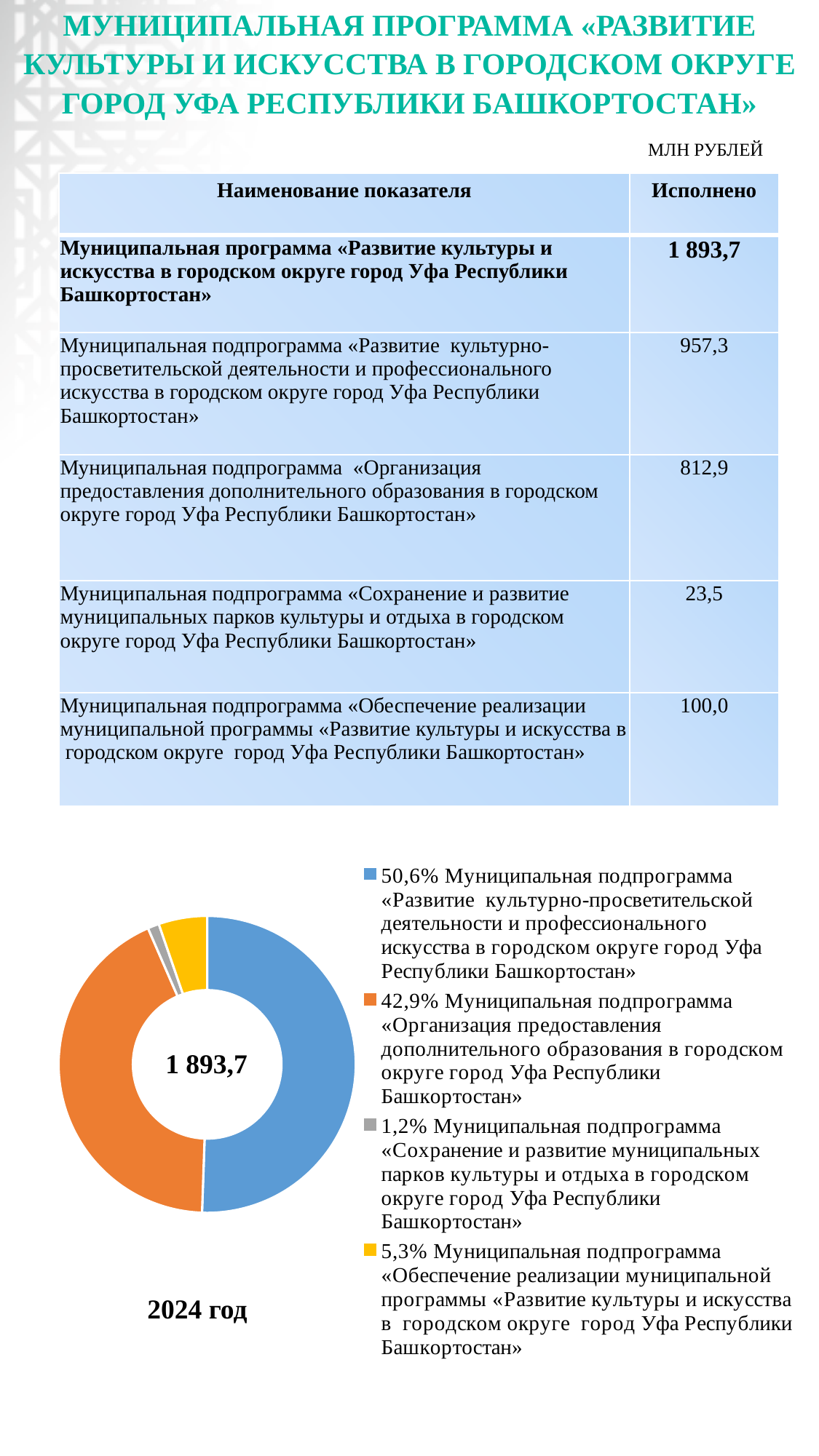

# МУНИЦИПАЛЬНАЯ ПРОГРАММА «РАЗВИТИЕ КУЛЬТУРЫ И ИСКУССТВА В ГОРОДСКОМ ОКРУГЕ ГОРОД УФА РЕСПУБЛИКИ БАШКОРТОСТАН»
МЛН РУБЛЕЙ
| Наименование показателя | Исполнено |
| --- | --- |
| Муниципальная программа «Развитие культуры и искусства в городском округе город Уфа Республики Башкортостан» | 1 893,7 |
| Муниципальная подпрограмма «Развитие культурно-просветительской деятельности и профессионального искусства в городском округе город Уфа Республики Башкортостан» | 957,3 |
| Муниципальная подпрограмма «Организация предоставления дополнительного образования в городском округе город Уфа Республики Башкортостан» | 812,9 |
| Муниципальная подпрограмма «Сохранение и развитие муниципальных парков культуры и отдыха в городском округе город Уфа Республики Башкортостан» | 23,5 |
| Муниципальная подпрограмма «Обеспечение реализации муниципальной программы «Развитие культуры и искусства в городском округе город Уфа Республики Башкортостан» | 100,0 |

### Chart

| Category | Столбец1 |
|---|---|
| 50,6% Муниципальная подпрограмма «Развитие  культурно-просветительской деятельности и профессионального  искусства в городском округе город Уфа Республики Башкортостан» | 957.3 |
| 42,9% Муниципальная подпрограмма  «Организация предоставления дополнительного образования в городском округе город Уфа Республики Башкортостан» | 812.9 |
| 1,2% Муниципальная подпрограмма «Сохранение и развитие муниципальных парков культуры и отдыха в городском округе город Уфа Республики Башкортостан» | 23.5 |
| 5,3% Муниципальная подпрограмма «Обеспечение реализации муниципальной программы «Развитие культуры и искусства в  городском округе  город Уфа Республики Башкортостан» | 100.0 |
1 893,7
2024 год